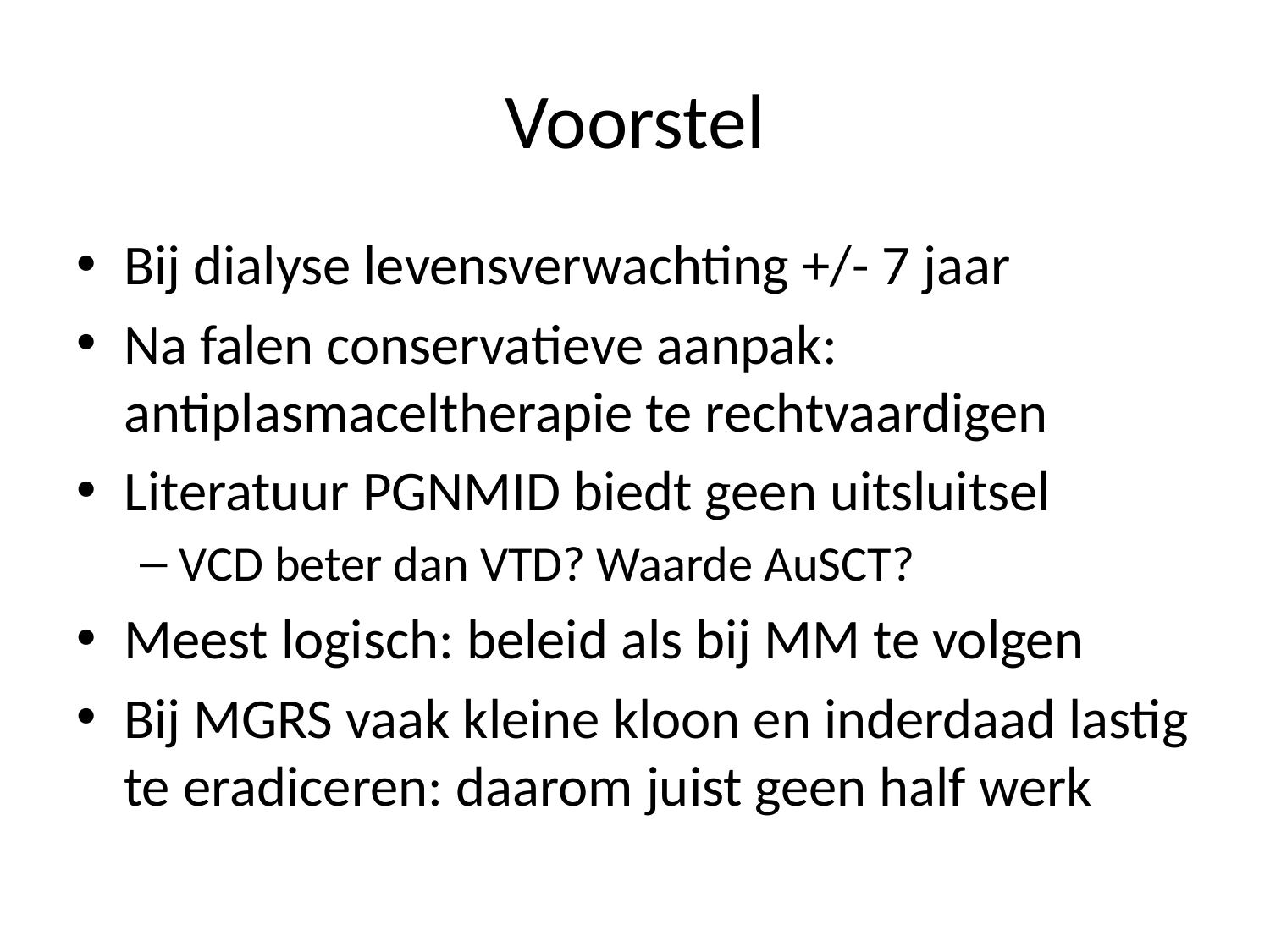

# Voorstel
Bij dialyse levensverwachting +/- 7 jaar
Na falen conservatieve aanpak: antiplasmaceltherapie te rechtvaardigen
Literatuur PGNMID biedt geen uitsluitsel
VCD beter dan VTD? Waarde AuSCT?
Meest logisch: beleid als bij MM te volgen
Bij MGRS vaak kleine kloon en inderdaad lastig te eradiceren: daarom juist geen half werk